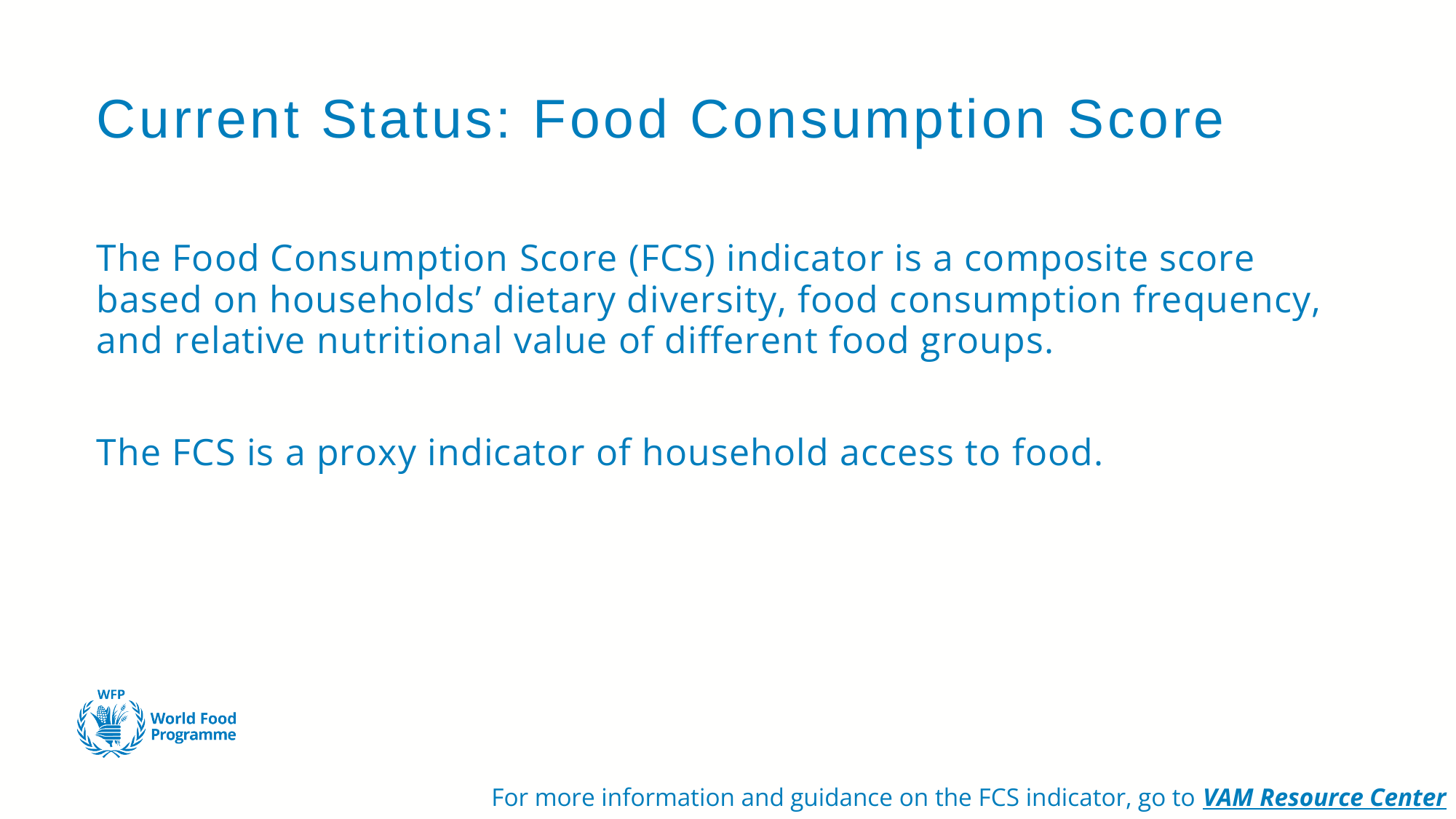

# Current Status: Food Consumption Score

The Food Consumption Score (FCS) indicator is a composite score based on households’ dietary diversity, food consumption frequency, and relative nutritional value of different food groups.

The FCS is a proxy indicator of household access to food.

For more information and guidance on the FCS indicator, go to VAM Resource Center